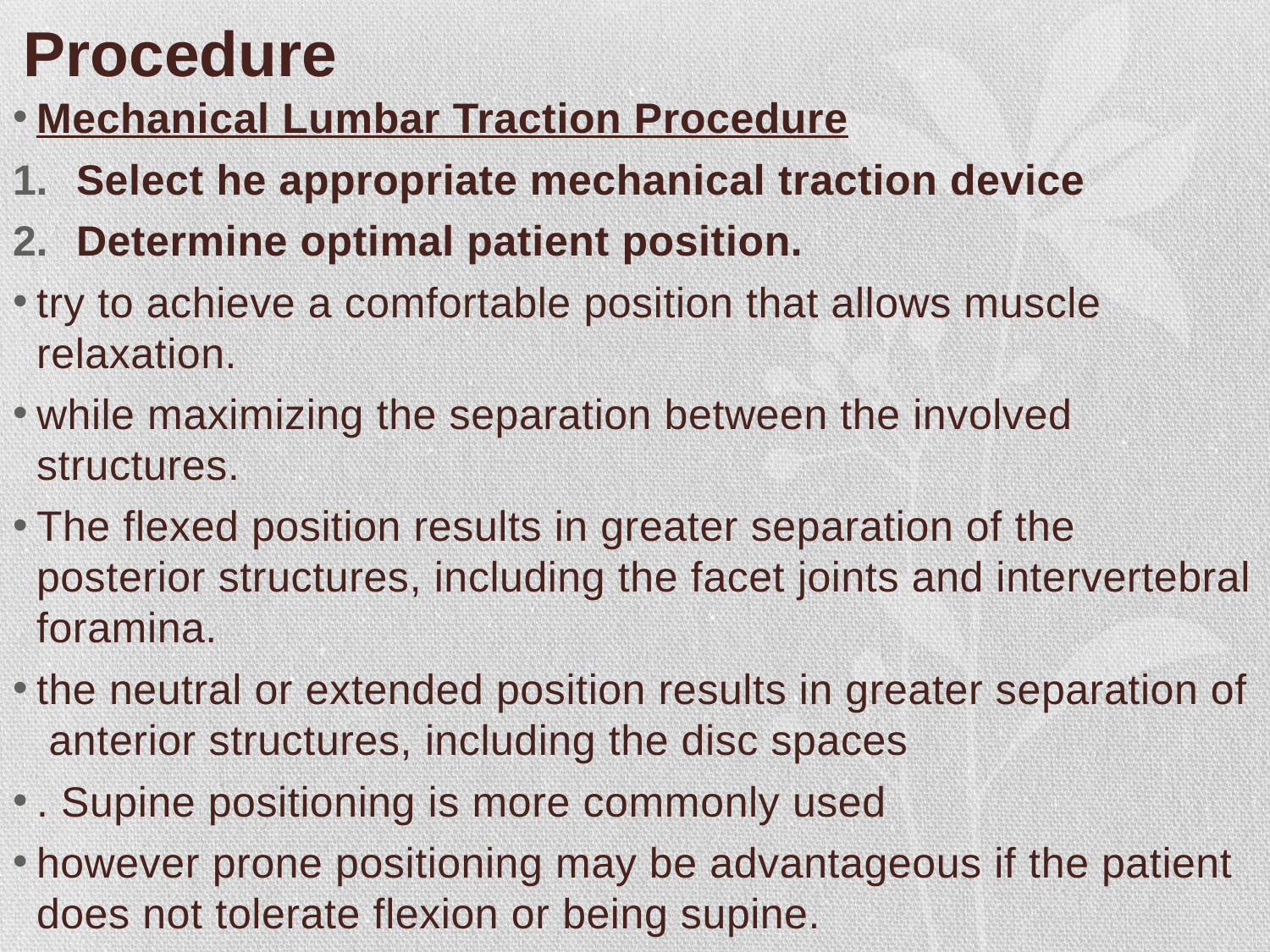

# Procedure
Mechanical Lumbar Traction Procedure
Select he appropriate mechanical traction device
Determine optimal patient position.
try to achieve a comfortable position that allows muscle relaxation.
while maximizing the separation between the involved structures.
The flexed position results in greater separation of the posterior structures, including the facet joints and intervertebral foramina.
the neutral or extended position results in greater separation of  anterior structures, including the disc spaces
. Supine positioning is more commonly used
however prone positioning may be advantageous if the patient does not tolerate flexion or being supine.
or if the symptoms are reduced by extension or by being in the prone position